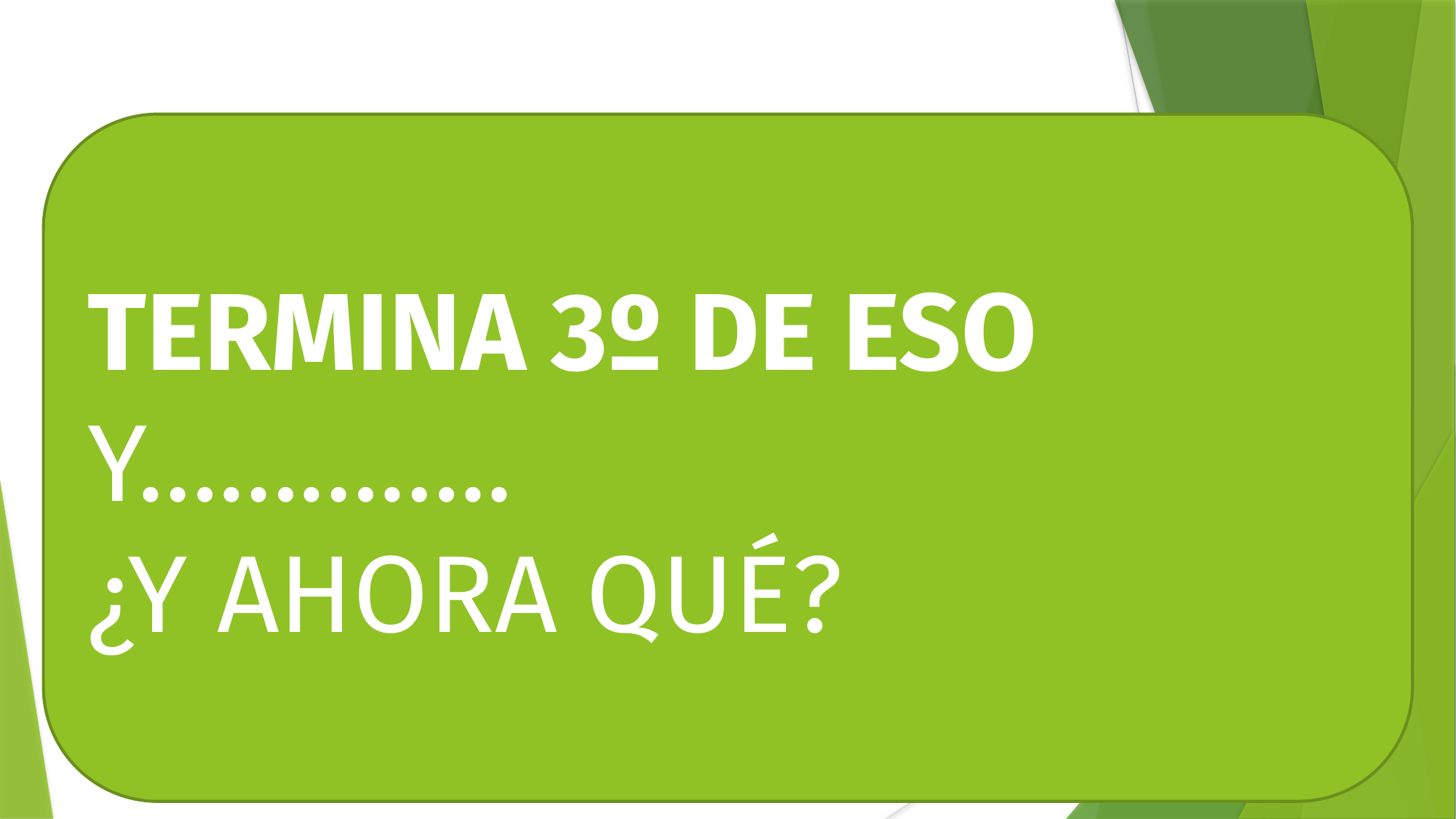

TERMINA 3º DE ESO Y…………..
¿Y AHORA QUÉ?